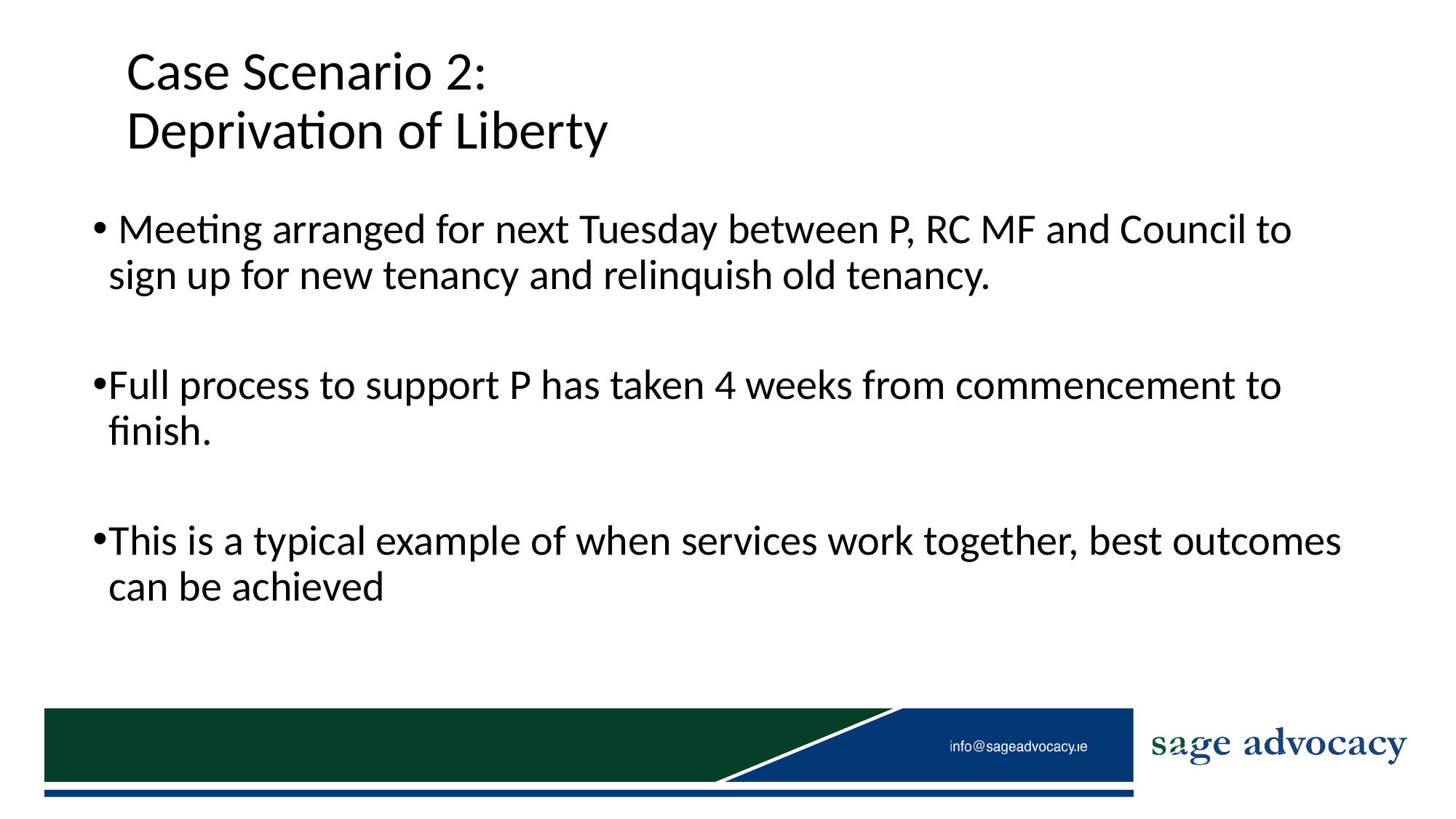

# Case Scenario 2: Deprivation of Liberty
 Meeting arranged for next Tuesday between P, RC MF and Council to sign up for new tenancy and relinquish old tenancy.

Full process to support P has taken 4 weeks from commencement to finish.

This is a typical example of when services work together, best outcomes can be achieved